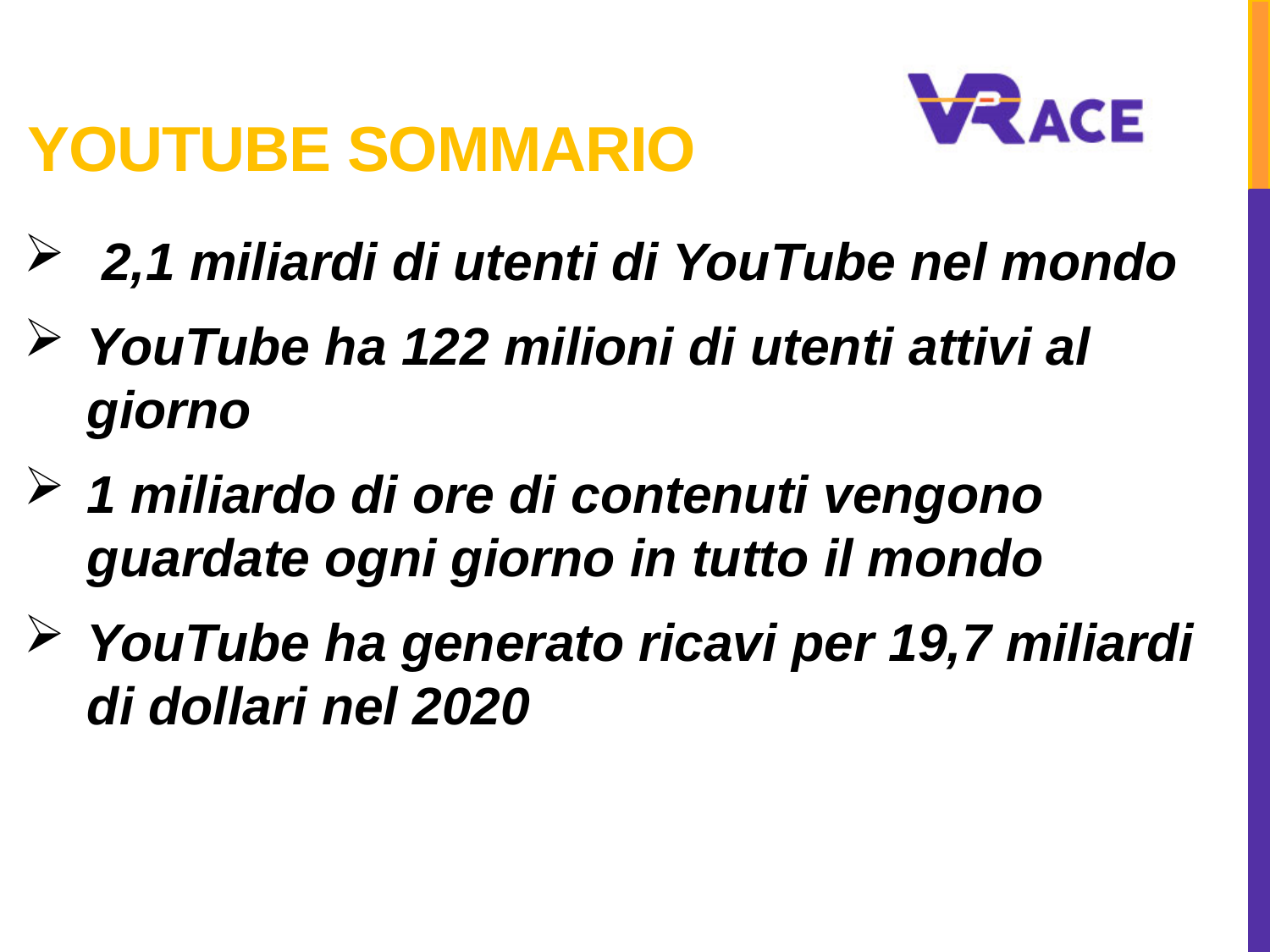

# YouTube Sommario
 2,1 miliardi di utenti di YouTube nel mondo
YouTube ha 122 milioni di utenti attivi al giorno
1 miliardo di ore di contenuti vengono guardate ogni giorno in tutto il mondo
YouTube ha generato ricavi per 19,7 miliardi di dollari nel 2020